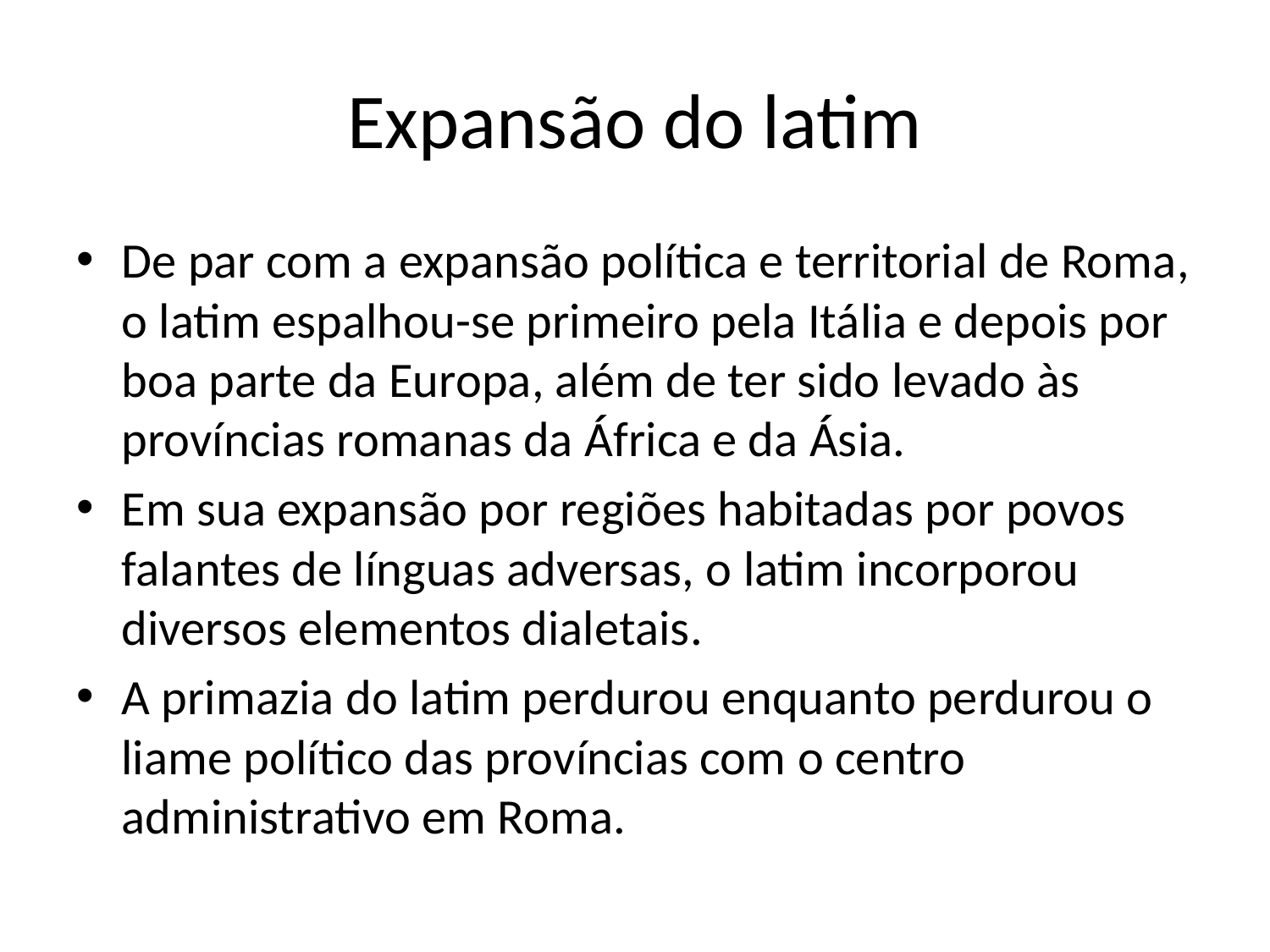

# Expansão do latim
De par com a expansão política e territorial de Roma, o latim espalhou-se primeiro pela Itália e depois por boa parte da Europa, além de ter sido levado às províncias romanas da África e da Ásia.
Em sua expansão por regiões habitadas por povos falantes de línguas adversas, o latim incorporou diversos elementos dialetais.
A primazia do latim perdurou enquanto perdurou o liame político das províncias com o centro administrativo em Roma.